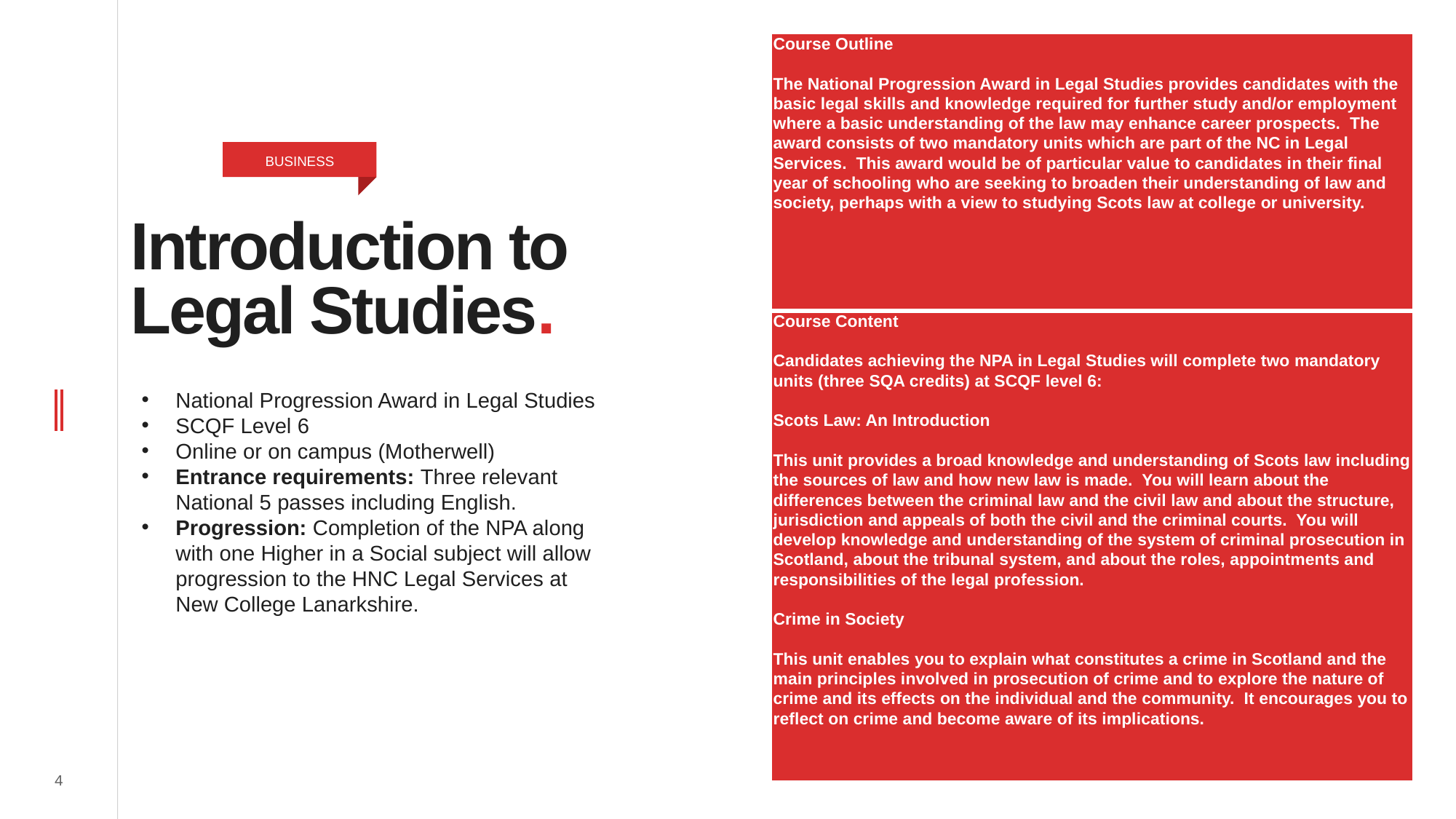

| Course Outline   The National Progression Award in Legal Studies provides candidates with the basic legal skills and knowledge required for further study and/or employment where a basic understanding of the law may enhance career prospects. The award consists of two mandatory units which are part of the NC in Legal Services. This award would be of particular value to candidates in their final year of schooling who are seeking to broaden their understanding of law and society, perhaps with a view to studying Scots law at college or university. |
| --- |
| Course Content Candidates achieving the NPA in Legal Studies will complete two mandatory units (three SQA credits) at SCQF level 6:   Scots Law: An Introduction   This unit provides a broad knowledge and understanding of Scots law including the sources of law and how new law is made. You will learn about the differences between the criminal law and the civil law and about the structure, jurisdiction and appeals of both the civil and the criminal courts. You will develop knowledge and understanding of the system of criminal prosecution in Scotland, about the tribunal system, and about the roles, appointments and responsibilities of the legal profession.   Crime in Society   This unit enables you to explain what constitutes a crime in Scotland and the main principles involved in prosecution of crime and to explore the nature of crime and its effects on the individual and the community. It encourages you to reflect on crime and become aware of its implications. |
BUSINESS

# Introduction to Legal Studies.
National Progression Award in Legal Studies
SCQF Level 6
Online or on campus (Motherwell)
Entrance requirements: Three relevant National 5 passes including English.
Progression: Completion of the NPA along with one Higher in a Social subject will allow progression to the HNC Legal Services at New College Lanarkshire.

4